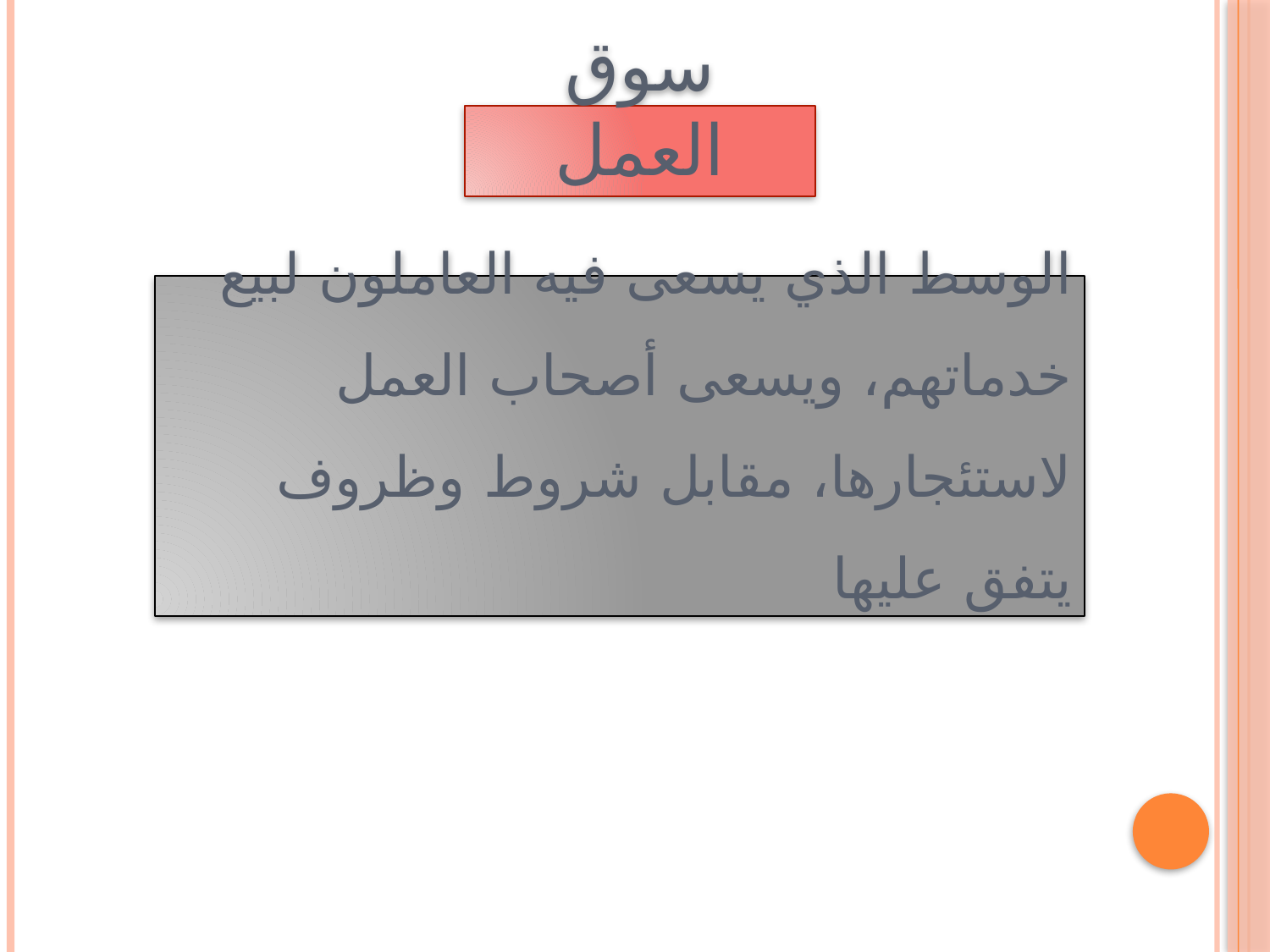

سوق العمل
الوسط الذي يسعى فيه العاملون لبيع خدماتهم، ويسعى أصحاب العمل لاستئجارها، مقابل شروط وظروف يتفق عليها